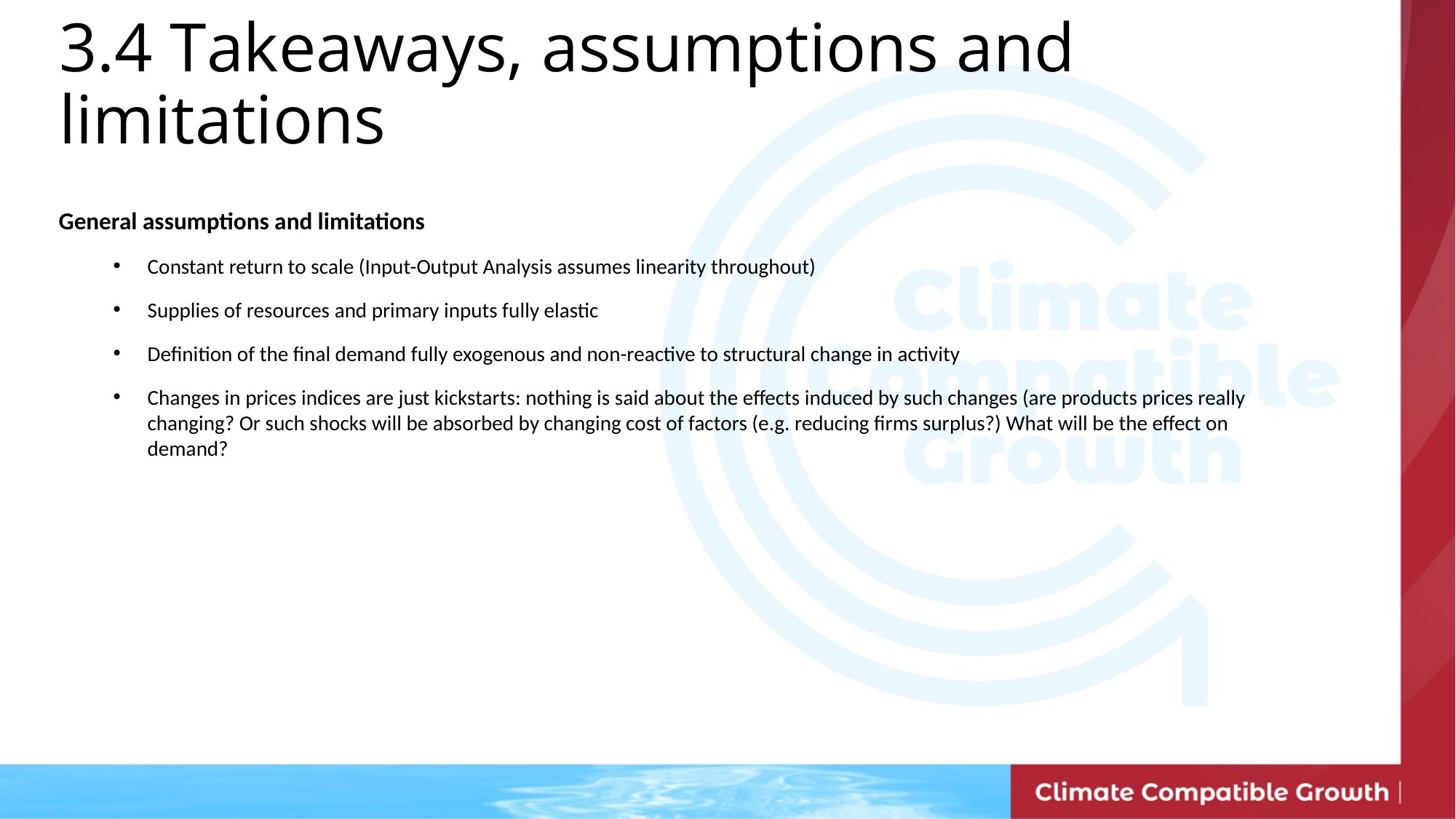

3.4 Takeaways, assumptions and limitations
General assumptions and limitations
Constant return to scale (Input-Output Analysis assumes linearity throughout)
Supplies of resources and primary inputs fully elastic
Definition of the final demand fully exogenous and non-reactive to structural change in activity
Changes in prices indices are just kickstarts: nothing is said about the effects induced by such changes (are products prices really changing? Or such shocks will be absorbed by changing cost of factors (e.g. reducing firms surplus?) What will be the effect on demand?